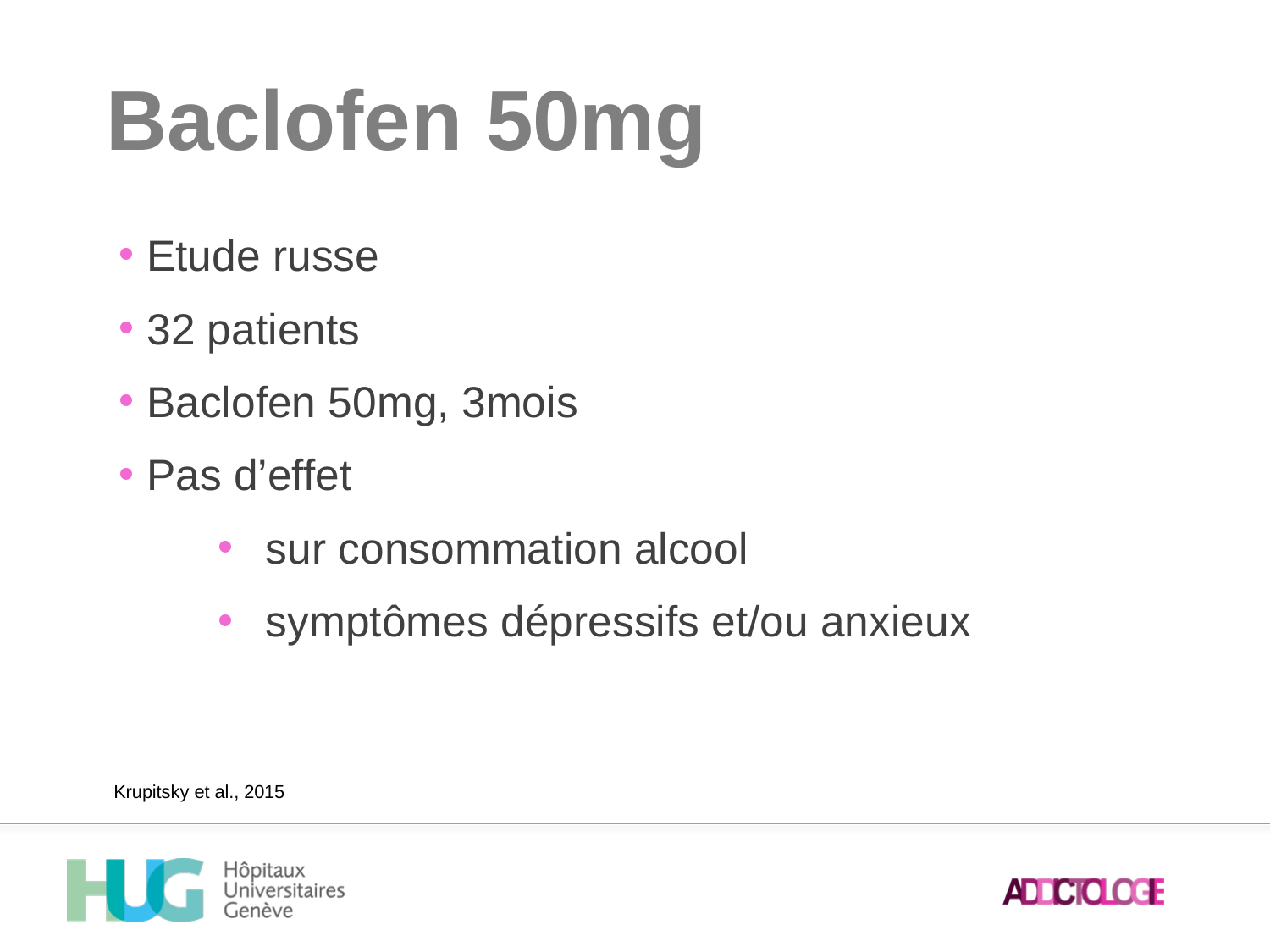

Baclofen 50mg
Etude russe
32 patients
Baclofen 50mg, 3mois
Pas d’effet
sur consommation alcool
symptômes dépressifs et/ou anxieux
Krupitsky et al., 2015